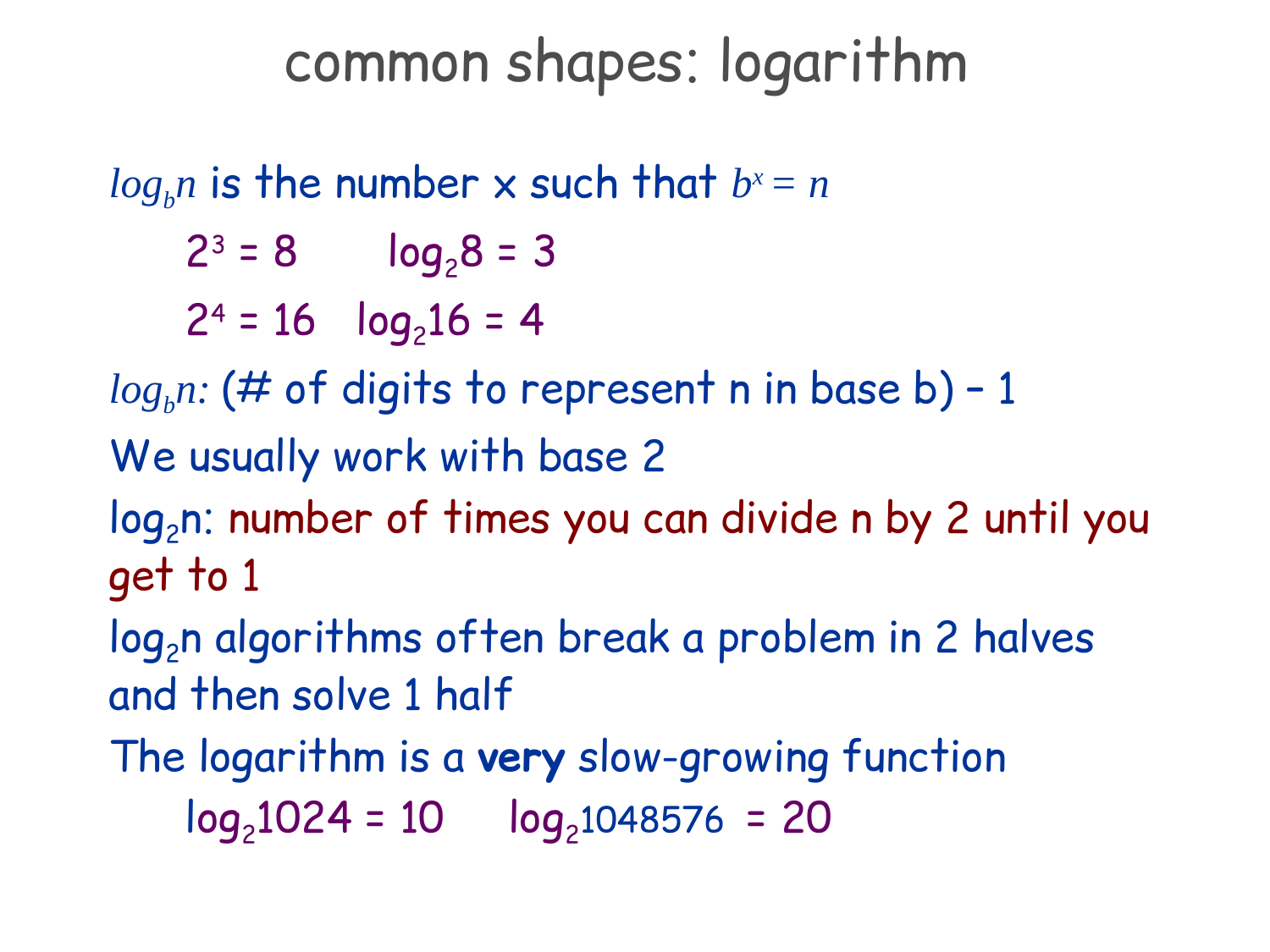

# common shapes: logarithm
logbn is the number x such that bx = n
      23 = 8       log28 = 3
      24 = 16   log216 = 4
logbn: (# of digits to represent n in base b) – 1
We usually work with base 2
log2n: number of times you can divide n by 2 until you get to 1
log2n algorithms often break a problem in 2 halves and then solve 1 half
The logarithm is a very slow-growing function
      log21024 = 10     log21048576  = 20